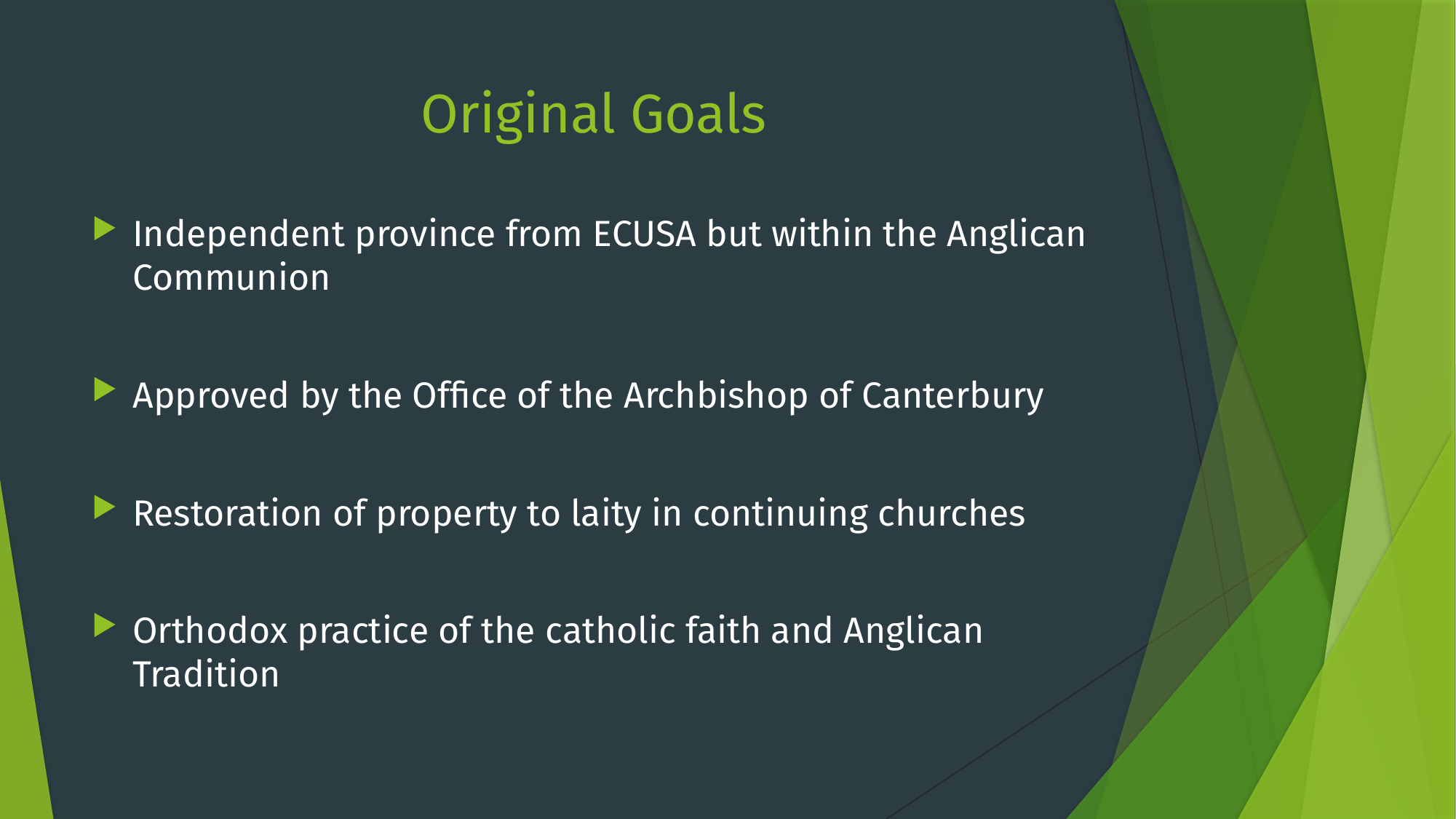

# Original Goals
Independent province from ECUSA but within the Anglican Communion

Approved by the Office of the Archbishop of Canterbury

Restoration of property to laity in continuing churches

Orthodox practice of the catholic faith and Anglican Tradition